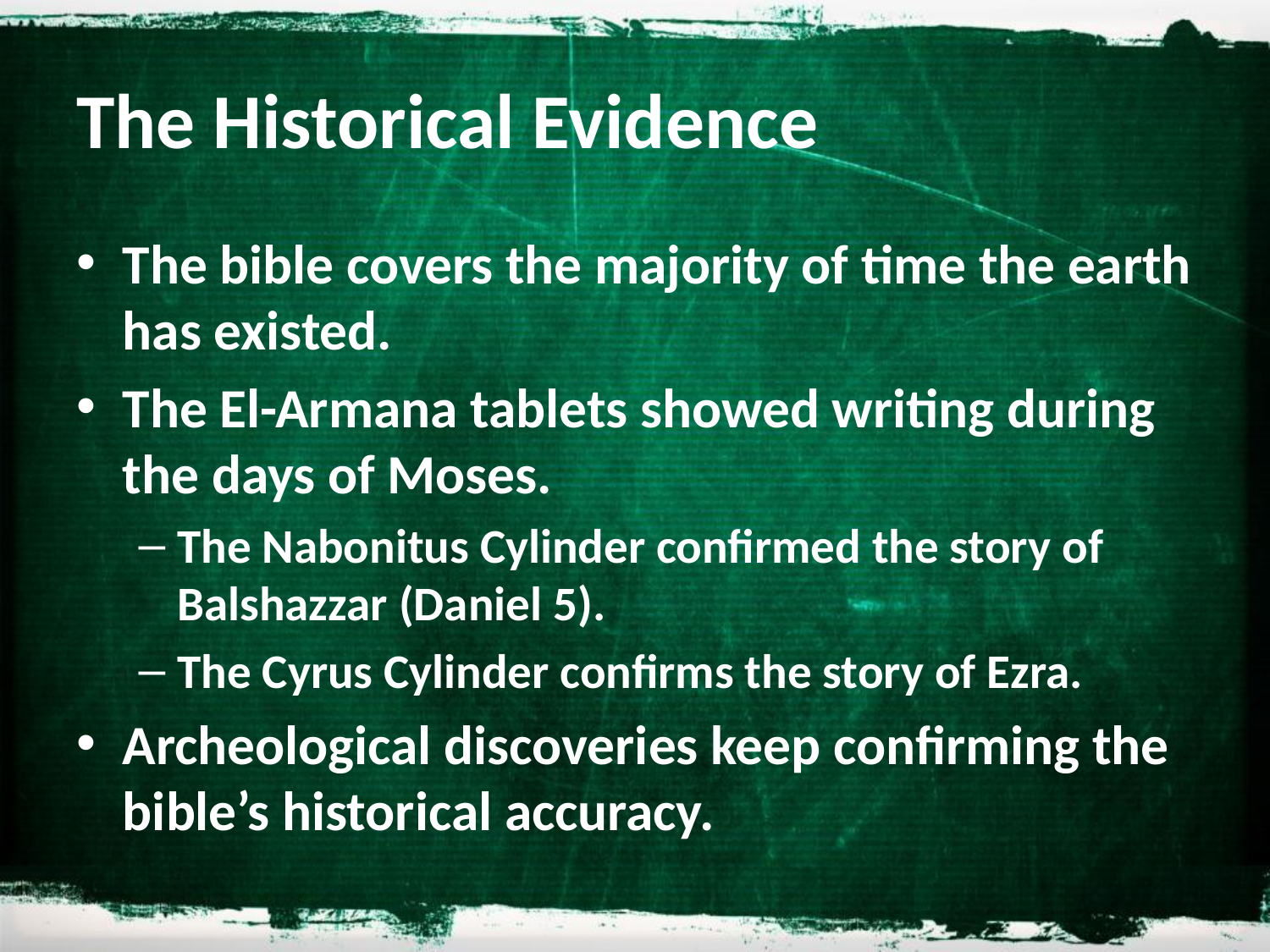

# The Historical Evidence
The bible covers the majority of time the earth has existed.
The El-Armana tablets showed writing during the days of Moses.
The Nabonitus Cylinder confirmed the story of Balshazzar (Daniel 5).
The Cyrus Cylinder confirms the story of Ezra.
Archeological discoveries keep confirming the bible’s historical accuracy.